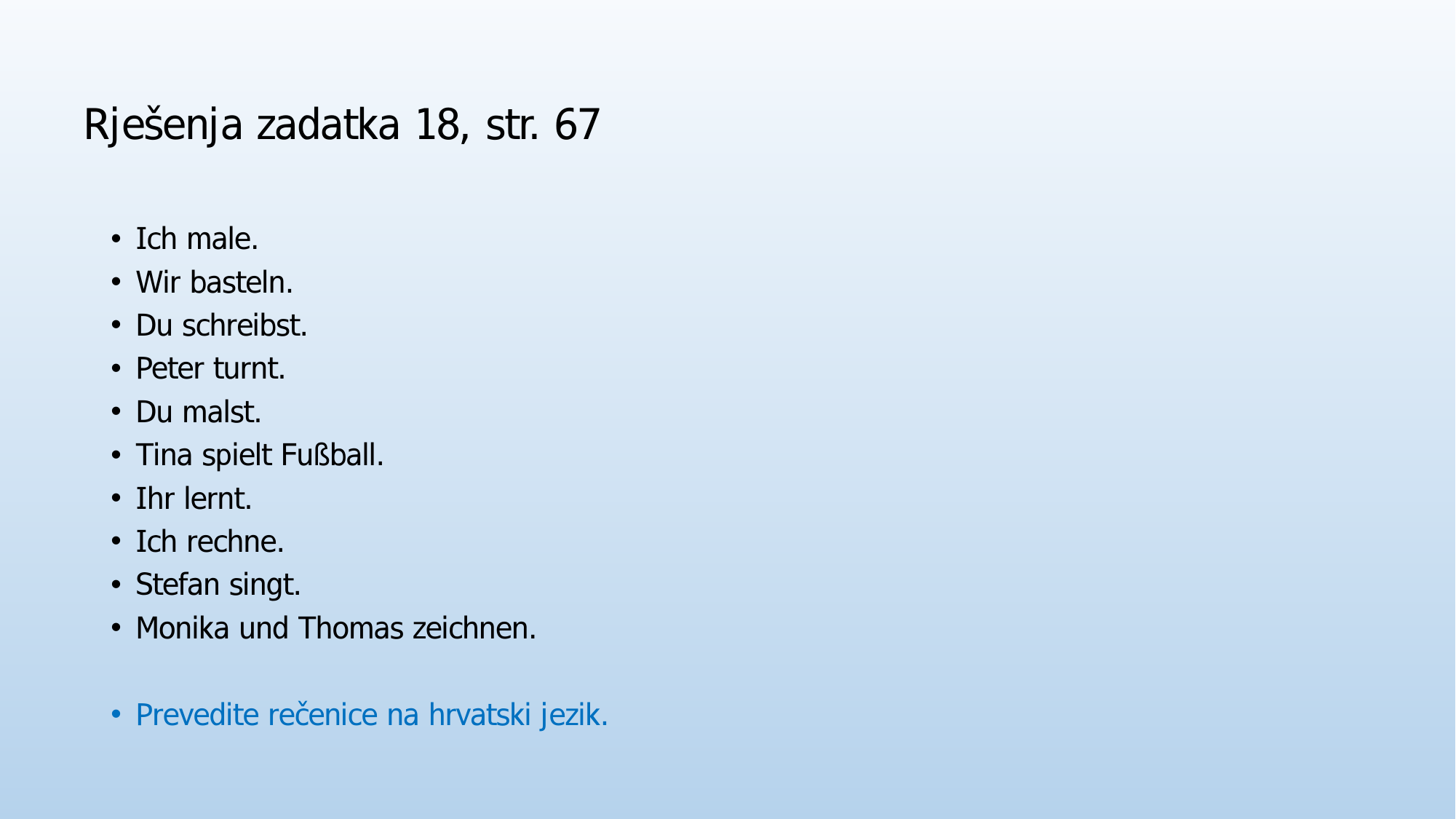

# Rješenja zadatka 18, str. 67
Ich male.
Wir basteln.
Du schreibst.
Peter turnt.
Du malst.
Tina spielt Fußball.
Ihr lernt.
Ich rechne.
Stefan singt.
Monika und Thomas zeichnen.

Prevedite rečenice na hrvatski jezik.